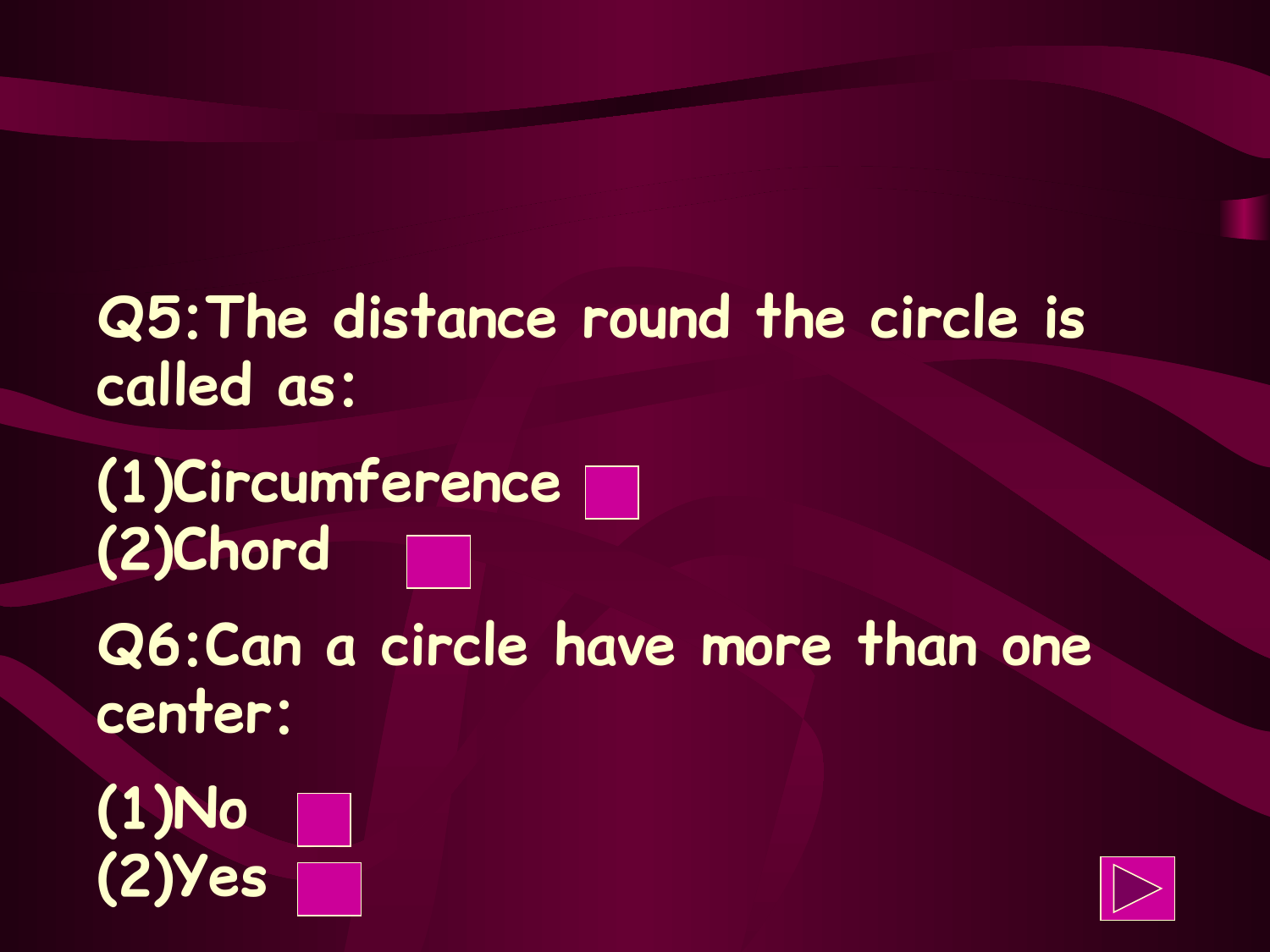

Q5:The distance round the circle is called as:
(1)Circumference                    (2)Chord
Q6:Can a circle have more than one center:
(1)No                                      (2)Yes